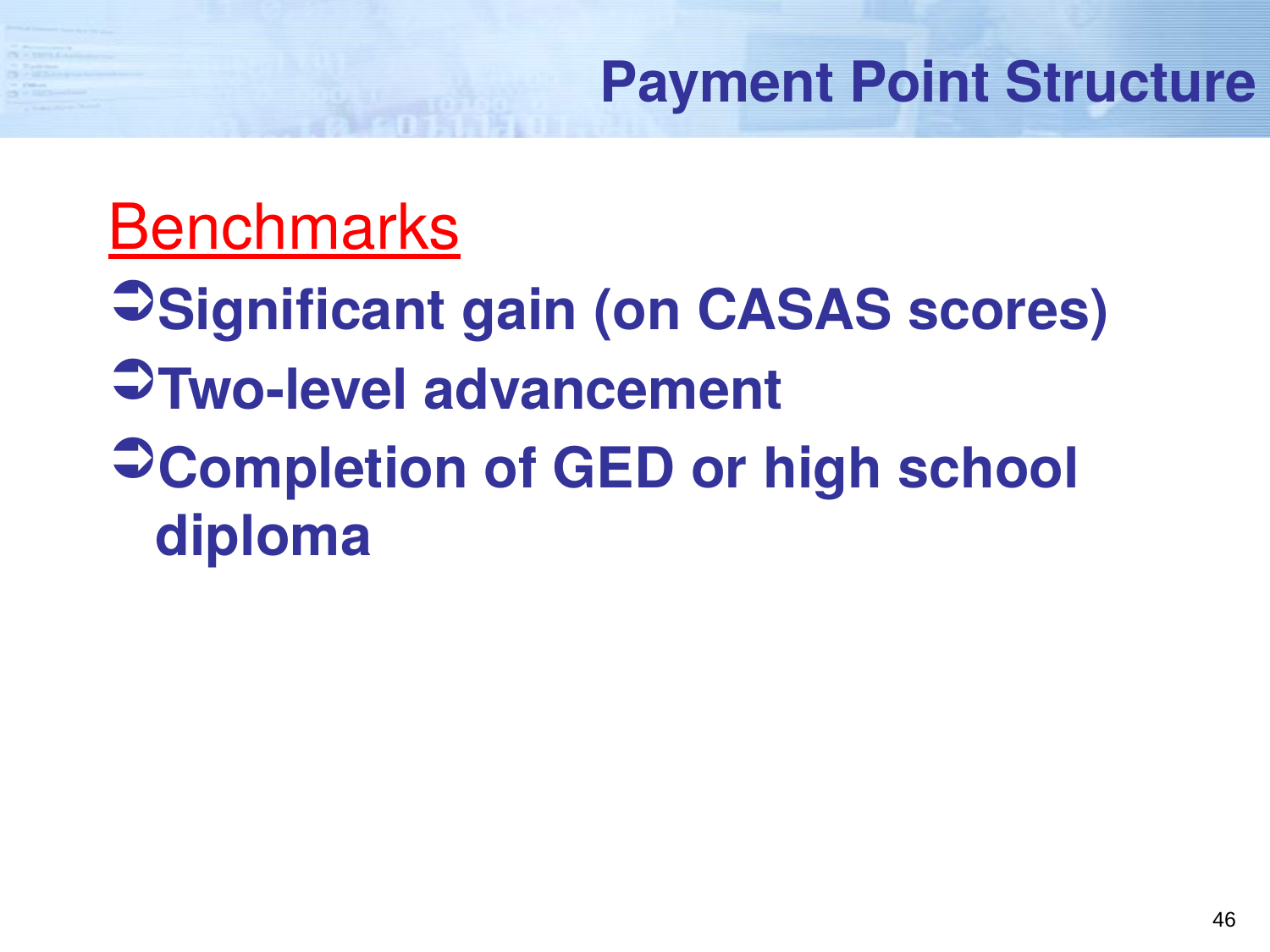

# Payment Point Structure
Benchmarks
Significant gain (on CASAS scores)
Two-level advancement
Completion of GED or high school diploma
46